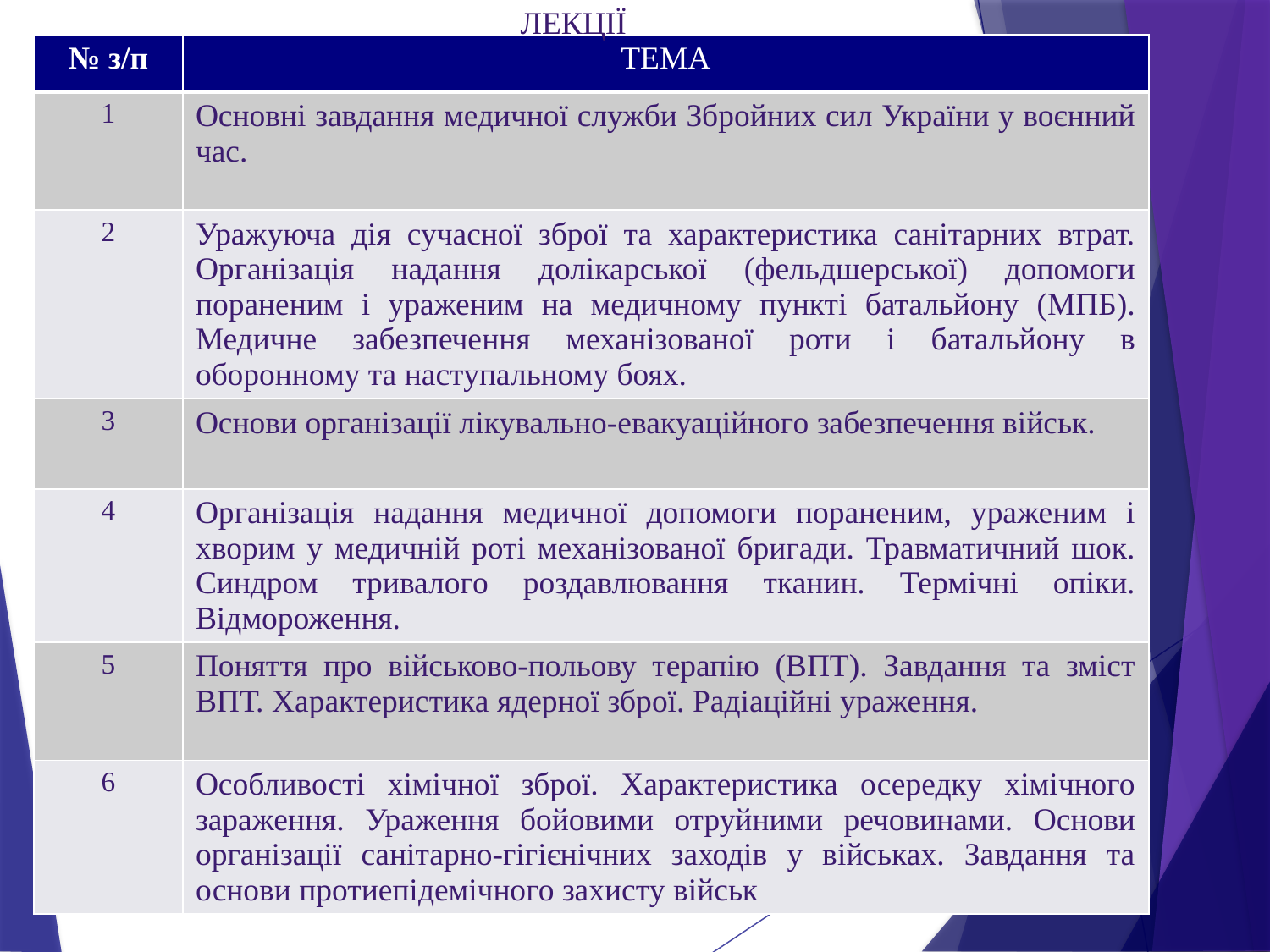

ЛЕКЦІЇ
| № з/п | ТЕМА |
| --- | --- |
| 1 | Основні завдання медичної служби Збройних сил України у воєнний час. |
| 2 | Уражуюча дія сучасної зброї та характеристика санітарних втрат. Організація надання долікарської (фельдшерської) допомоги пораненим і ураженим на медичному пункті батальйону (МПБ). Медичне забезпечення механізованої роти і батальйону в оборонному та наступальному боях. |
| 3 | Основи організації лікувально-евакуаційного забезпечення військ. |
| 4 | Організація надання медичної допомоги пораненим, ураженим і хворим у медичній роті механізованої бригади. Травматичний шок. Синдром тривалого роздавлювання тканин. Термічні опіки. Відмороження. |
| 5 | Поняття про військово-польову терапію (ВПТ). Завдання та зміст ВПТ. Характеристика ядерної зброї. Радіаційні ураження. |
| 6 | Особливості хімічної зброї. Характеристика осередку хімічного зараження. Ураження бойовими отруйними речовинами. Основи організації санітарно-гігієнічних заходів у військах. Завдання та основи протиепідемічного захисту військ |